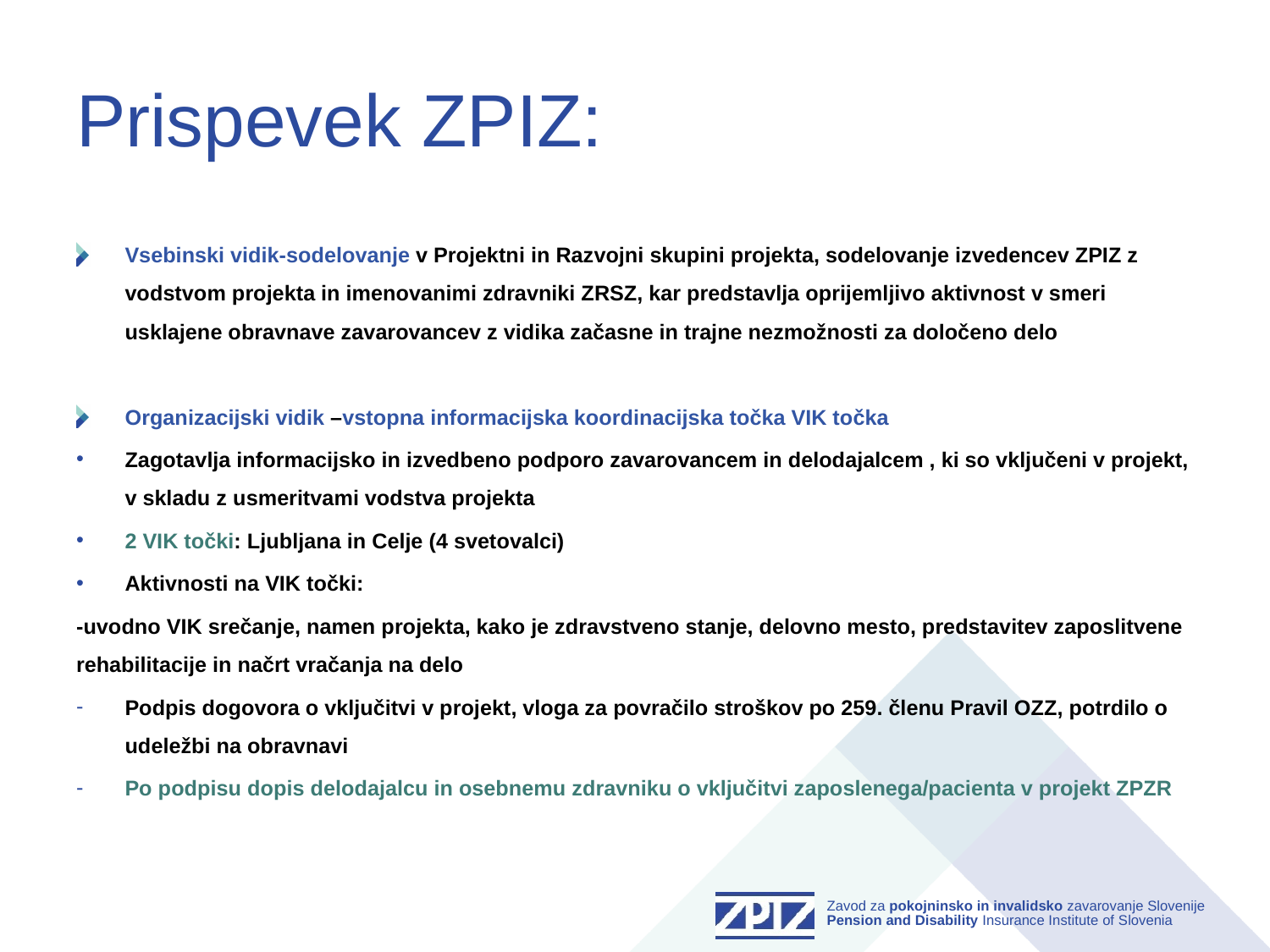

# Prispevek ZPIZ:
Vsebinski vidik-sodelovanje v Projektni in Razvojni skupini projekta, sodelovanje izvedencev ZPIZ z vodstvom projekta in imenovanimi zdravniki ZRSZ, kar predstavlja oprijemljivo aktivnost v smeri usklajene obravnave zavarovancev z vidika začasne in trajne nezmožnosti za določeno delo

Organizacijski vidik –vstopna informacijska koordinacijska točka VIK točka
Zagotavlja informacijsko in izvedbeno podporo zavarovancem in delodajalcem , ki so vključeni v projekt, v skladu z usmeritvami vodstva projekta
2 VIK točki: Ljubljana in Celje (4 svetovalci)
Aktivnosti na VIK točki:
-uvodno VIK srečanje, namen projekta, kako je zdravstveno stanje, delovno mesto, predstavitev zaposlitvene rehabilitacije in načrt vračanja na delo
Podpis dogovora o vključitvi v projekt, vloga za povračilo stroškov po 259. členu Pravil OZZ, potrdilo o udeležbi na obravnavi
Po podpisu dopis delodajalcu in osebnemu zdravniku o vključitvi zaposlenega/pacienta v projekt ZPZR